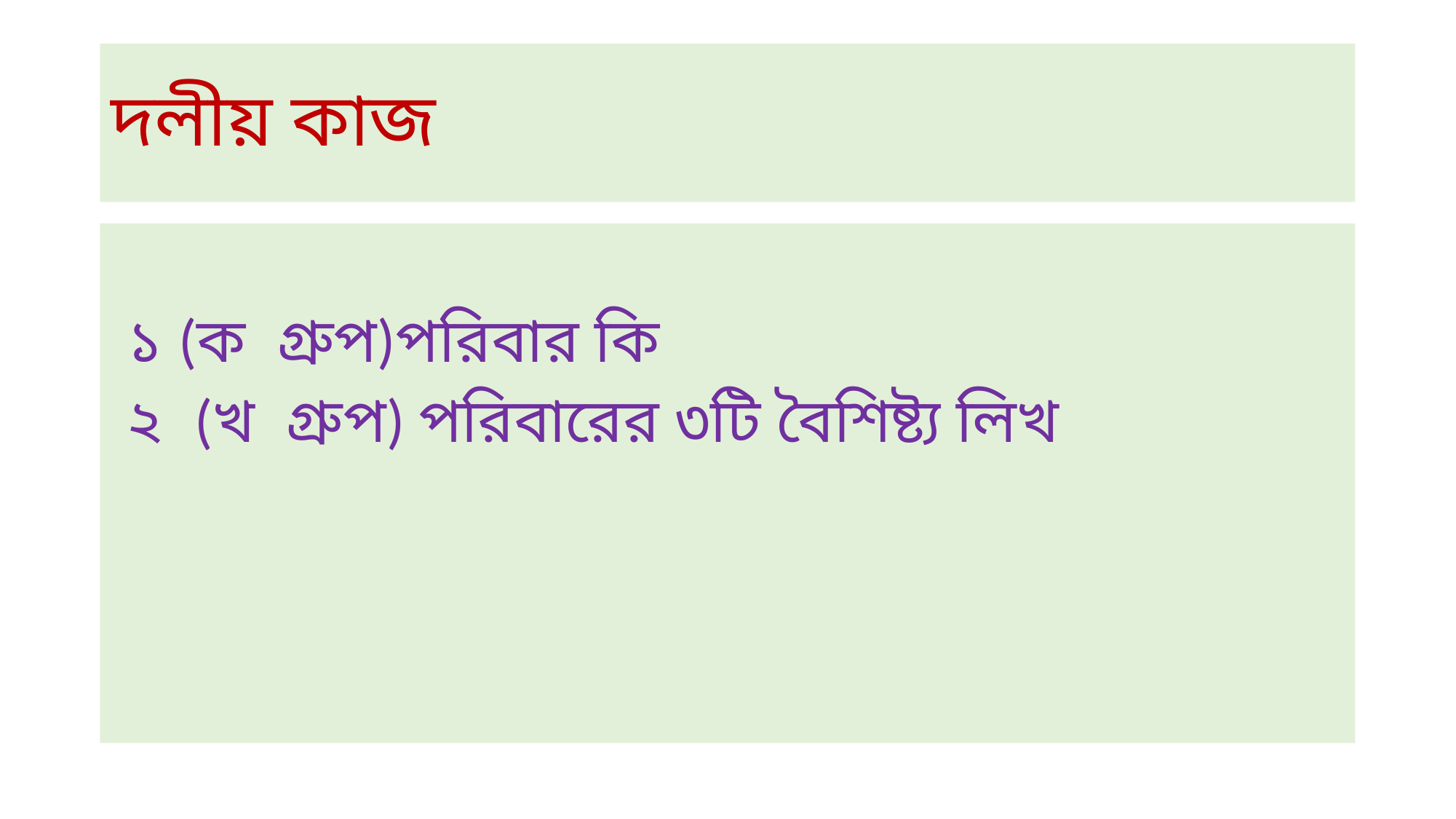

# দলীয় কাজ

 ১ (ক  গ্রুপ)পরিবার কি
 ২  (খ  গ্রুপ) পরিবারের ৩টি বৈশিষ্ট্য লিখ